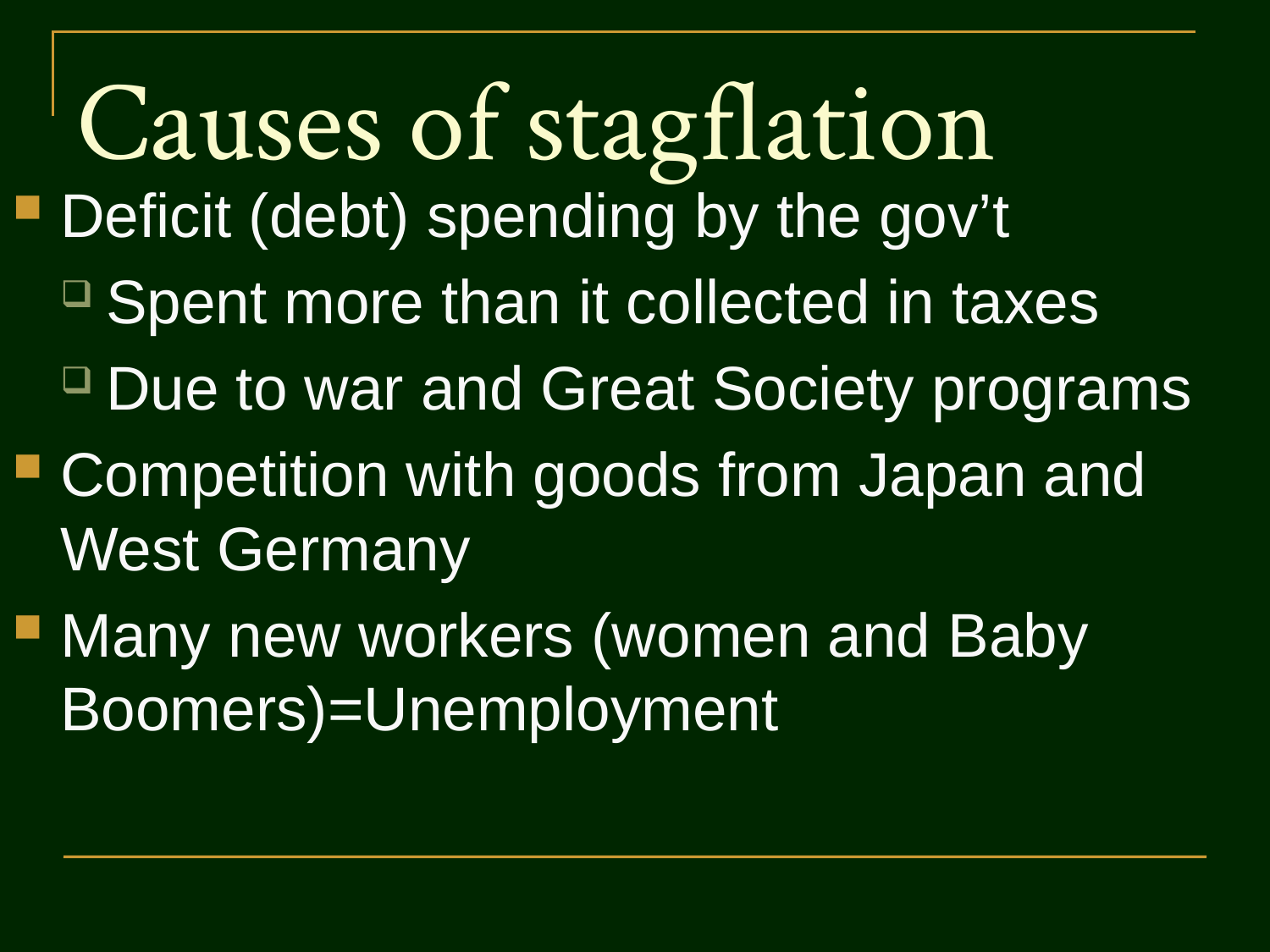

# Causes of stagflation
Deficit (debt) spending by the gov’t
Spent more than it collected in taxes
Due to war and Great Society programs
Competition with goods from Japan and West Germany
Many new workers (women and Baby Boomers)=Unemployment